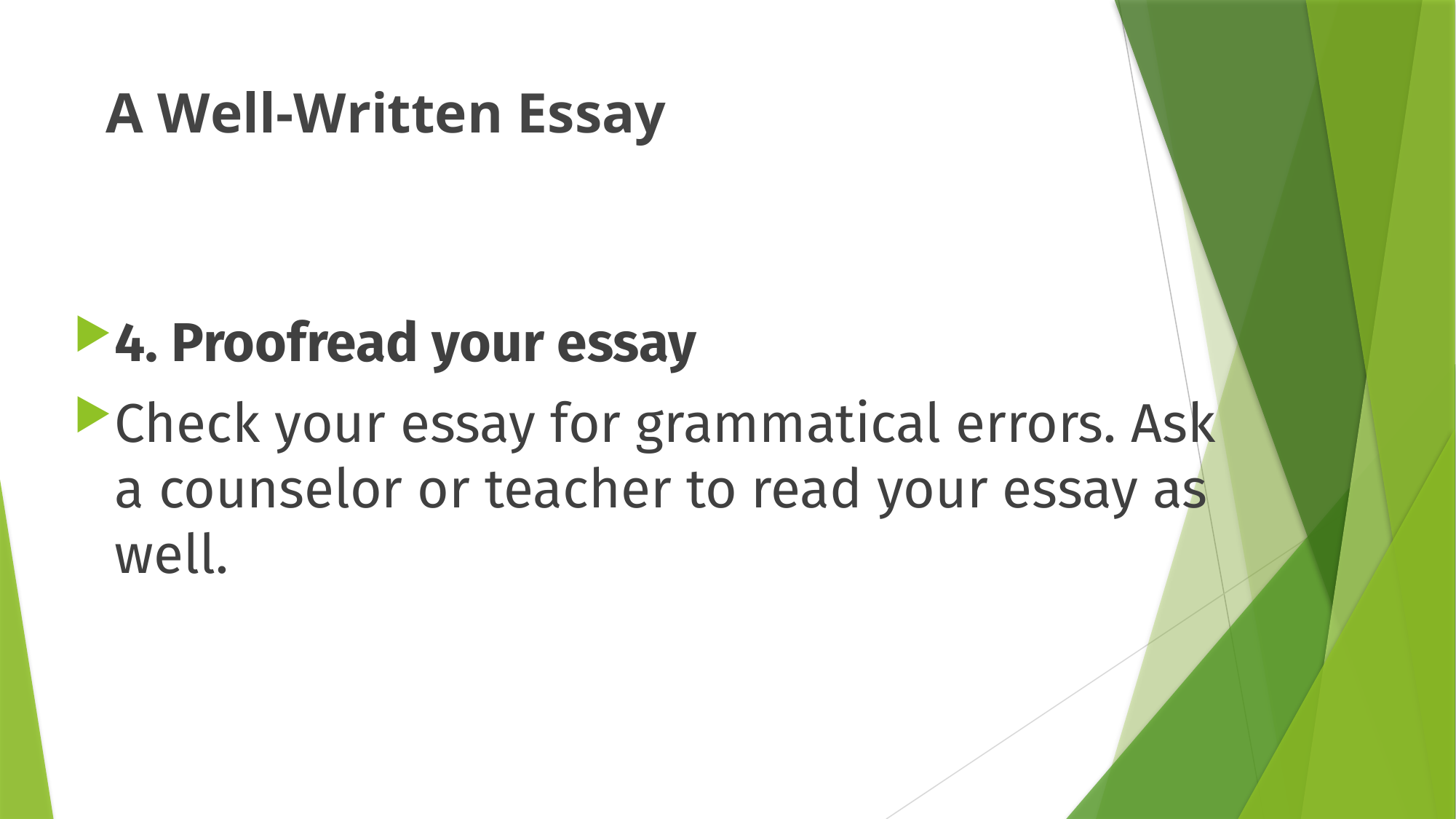

# A Well-Written Essay
4. Proofread your essay
Check your essay for grammatical errors. Ask a counselor or teacher to read your essay as well.